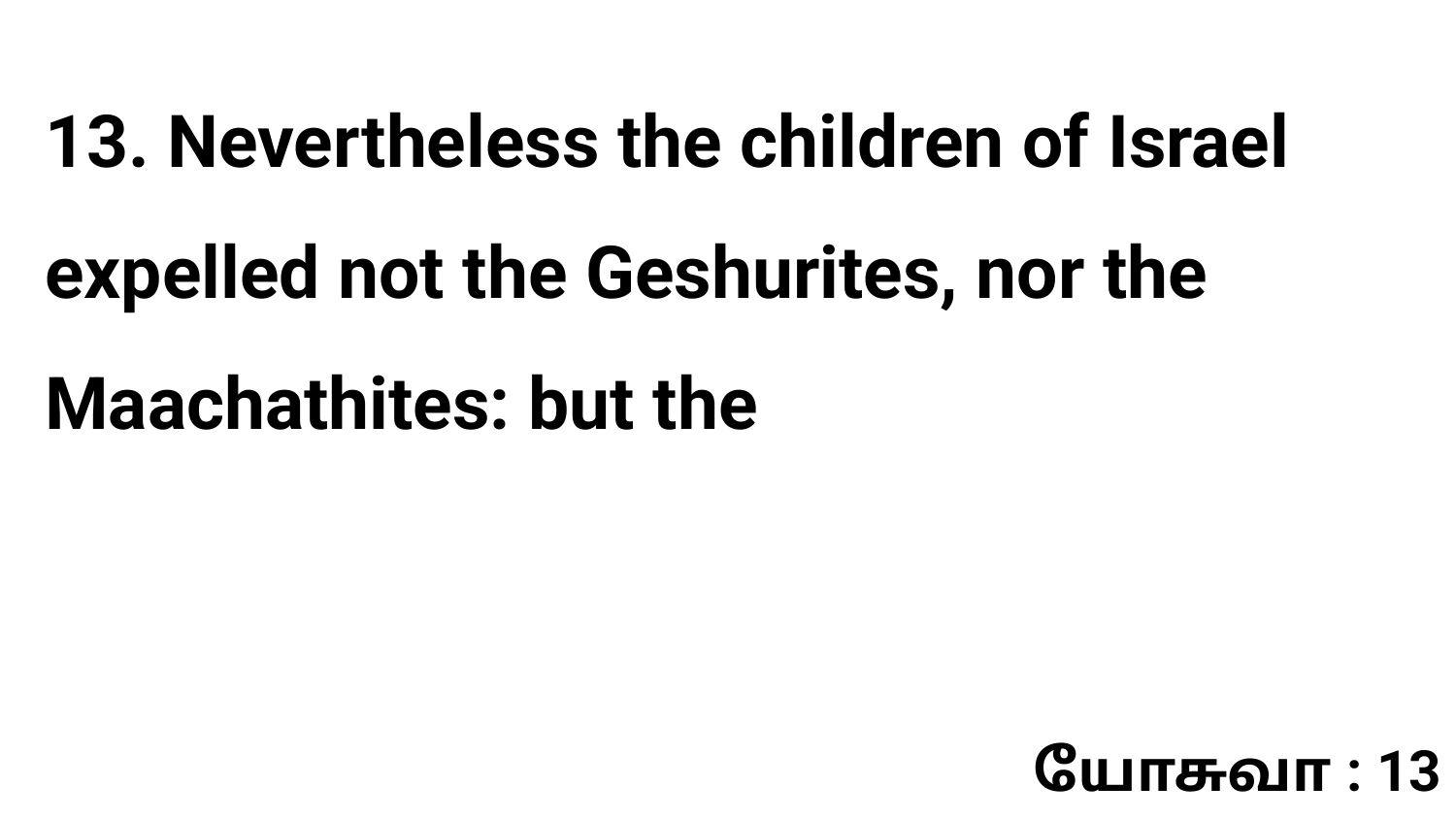

13. Nevertheless the children of Israel expelled not the Geshurites, nor the Maachathites: but the
யோசுவா : 13